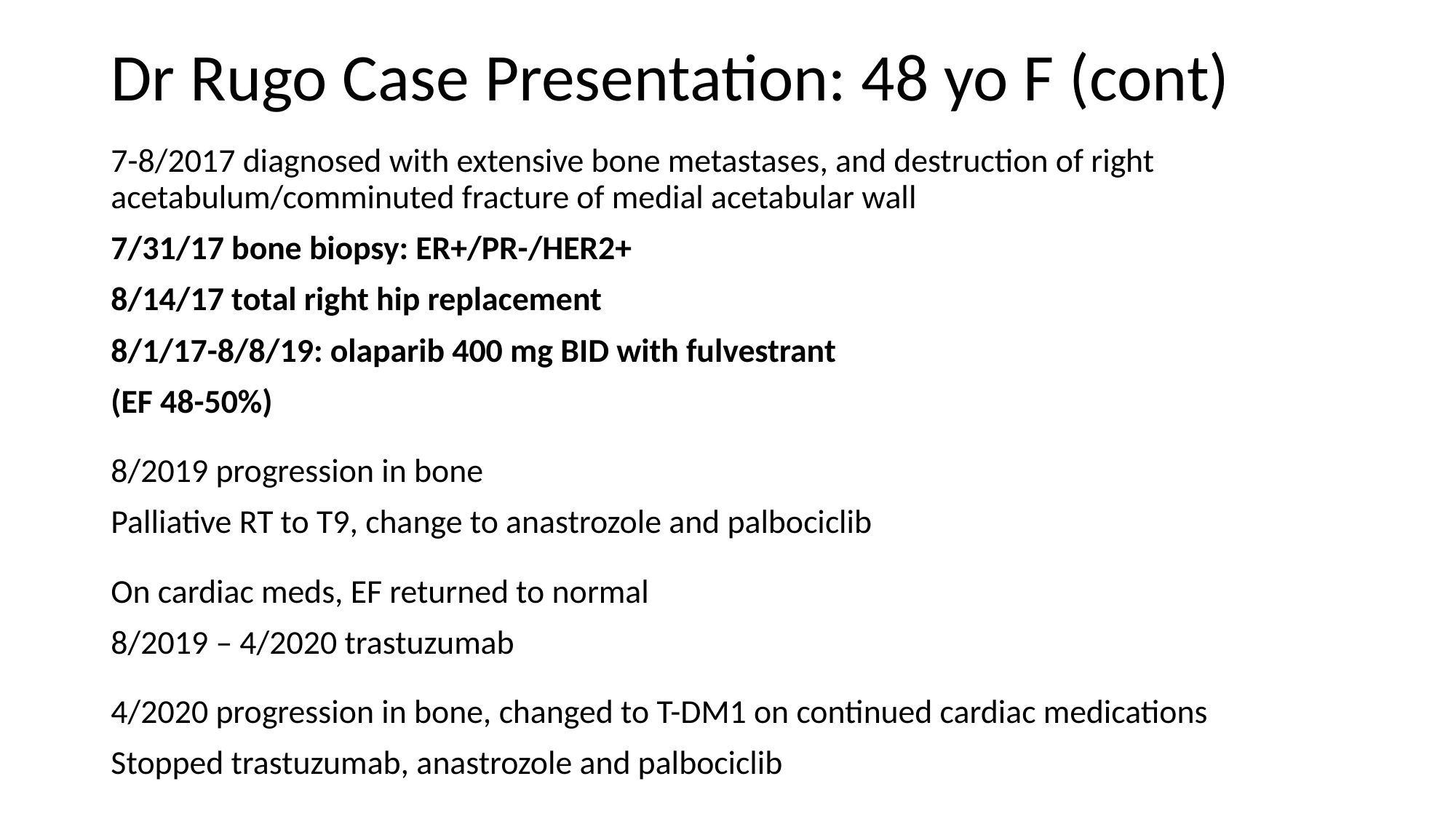

# Dr Rugo Case Presentation: 48 yo F (cont)
7-8/2017 diagnosed with extensive bone metastases, and destruction of right acetabulum/comminuted fracture of medial acetabular wall
7/31/17 bone biopsy: ER+/PR-/HER2+
8/14/17 total right hip replacement
8/1/17-8/8/19: olaparib 400 mg BID with fulvestrant
(EF 48-50%)
8/2019 progression in bone
Palliative RT to T9, change to anastrozole and palbociclib
On cardiac meds, EF returned to normal
8/2019 – 4/2020 trastuzumab
4/2020 progression in bone, changed to T-DM1 on continued cardiac medications
Stopped trastuzumab, anastrozole and palbociclib